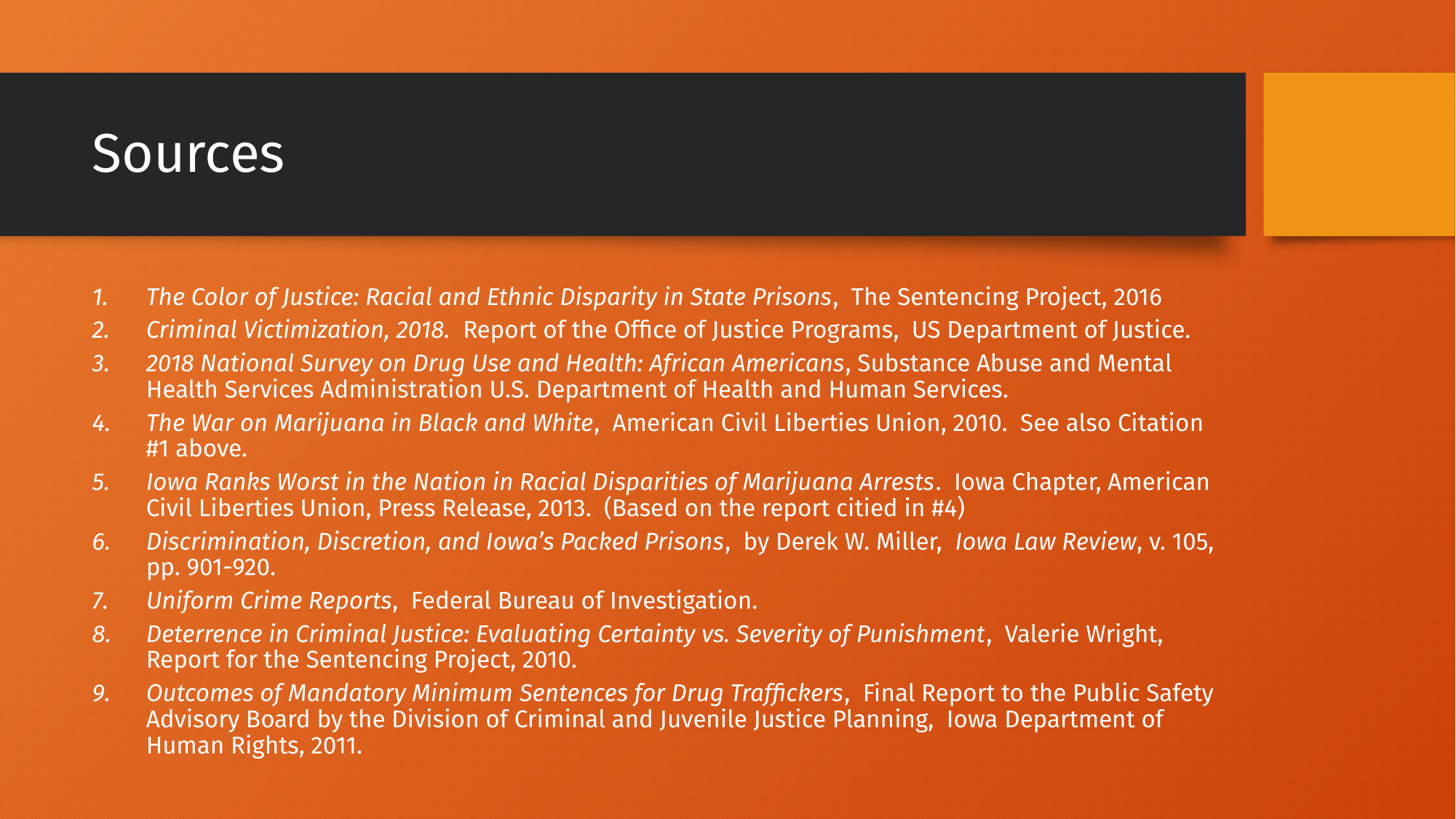

# Sources
The Color of Justice: Racial and Ethnic Disparity in State Prisons,  The Sentencing Project, 2016
Criminal Victimization, 2018.  Report of the Office of Justice Programs,  US Department of Justice.
2018 National Survey on Drug Use and Health: African Americans, Substance Abuse and Mental Health Services Administration U.S. Department of Health and Human Services.
The War on Marijuana in Black and White,  American Civil Liberties Union, 2010.  See also Citation #1 above.
Iowa Ranks Worst in the Nation in Racial Disparities of Marijuana Arrests.  Iowa Chapter, American Civil Liberties Union, Press Release, 2013.  (Based on the report citied in #4)
Discrimination, Discretion, and Iowa’s Packed Prisons,  by Derek W. Miller,  Iowa Law Review, v. 105, pp. 901-920.
Uniform Crime Reports,  Federal Bureau of Investigation.
Deterrence in Criminal Justice: Evaluating Certainty vs. Severity of Punishment,  Valerie Wright, Report for the Sentencing Project, 2010.
Outcomes of Mandatory Minimum Sentences for Drug Traffickers,  Final Report to the Public Safety Advisory Board by the Division of Criminal and Juvenile Justice Planning,  Iowa Department of Human Rights, 2011.